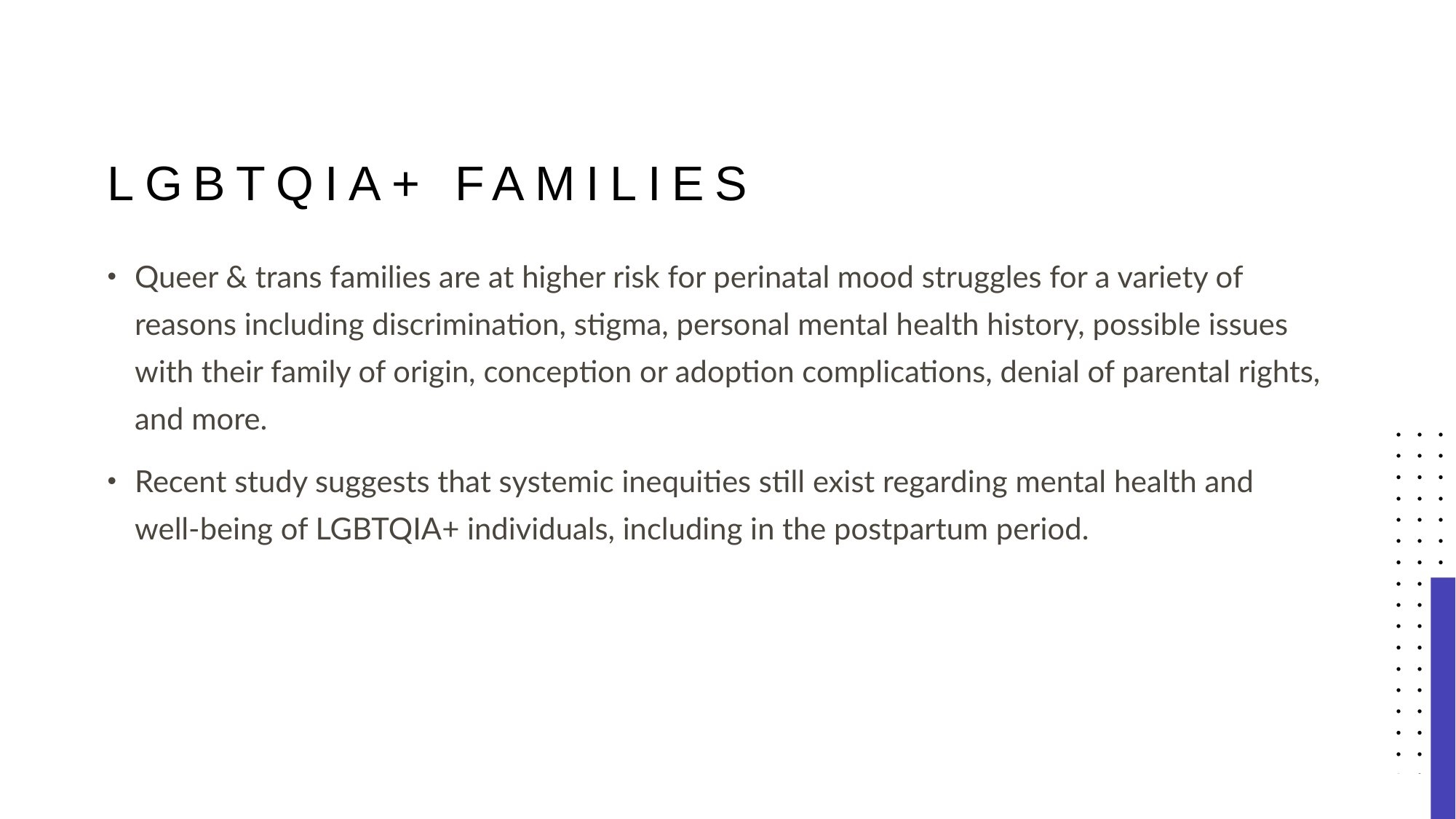

# LGBTQIA+ families
Queer & trans families are at higher risk for perinatal mood struggles for a variety of reasons including discrimination, stigma, personal mental health history, possible issues with their family of origin, conception or adoption complications, denial of parental rights, and more.
Recent study suggests that systemic inequities still exist regarding mental health and well-being of LGBTQIA+ individuals, including in the postpartum period.